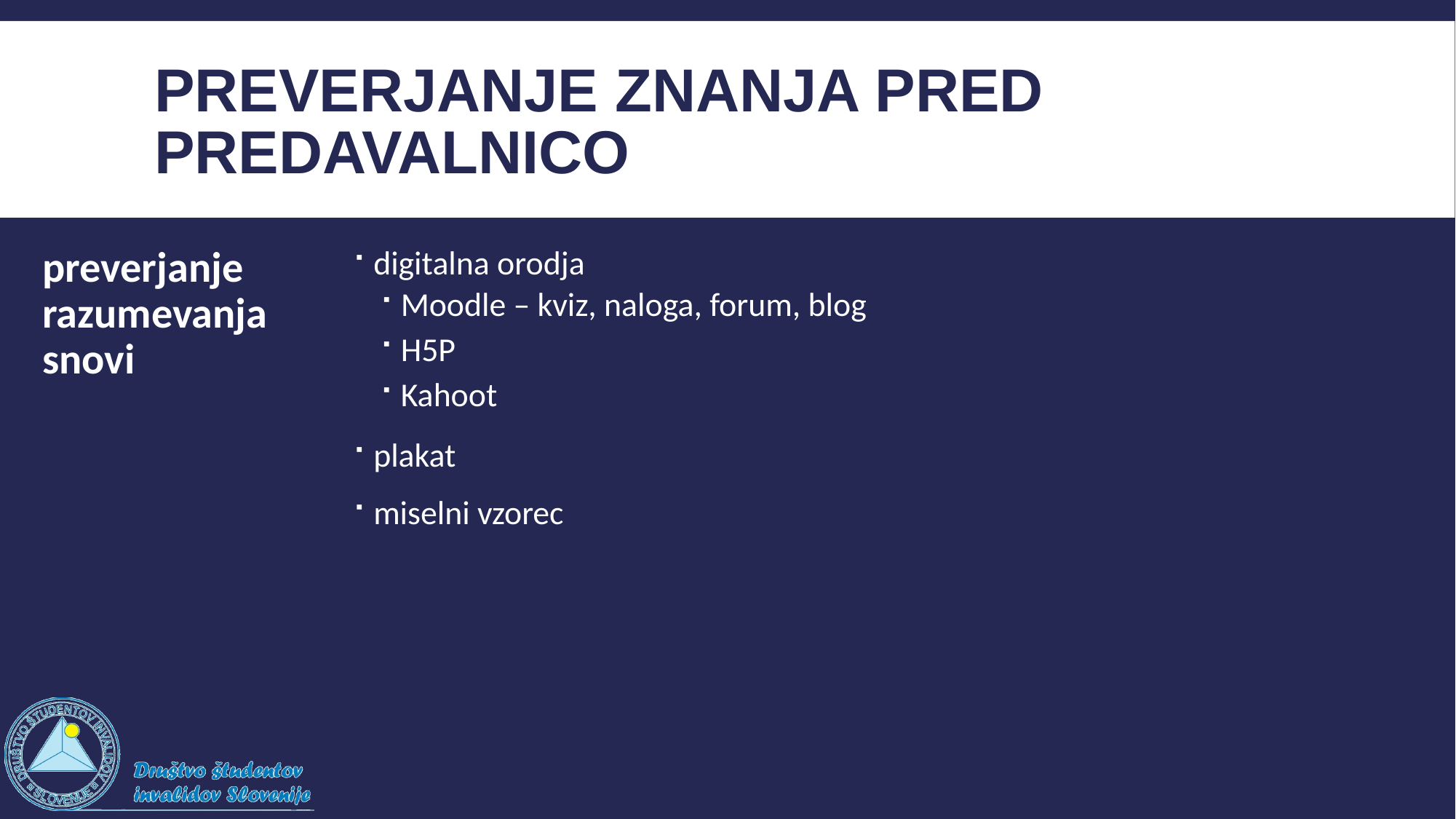

# Preverjanje znanja pred predavalnico
preverjanje razumevanja snovi

digitalna orodja
Moodle – kviz, naloga, forum, blog
H5P
Kahoot
plakat
miselni vzorec